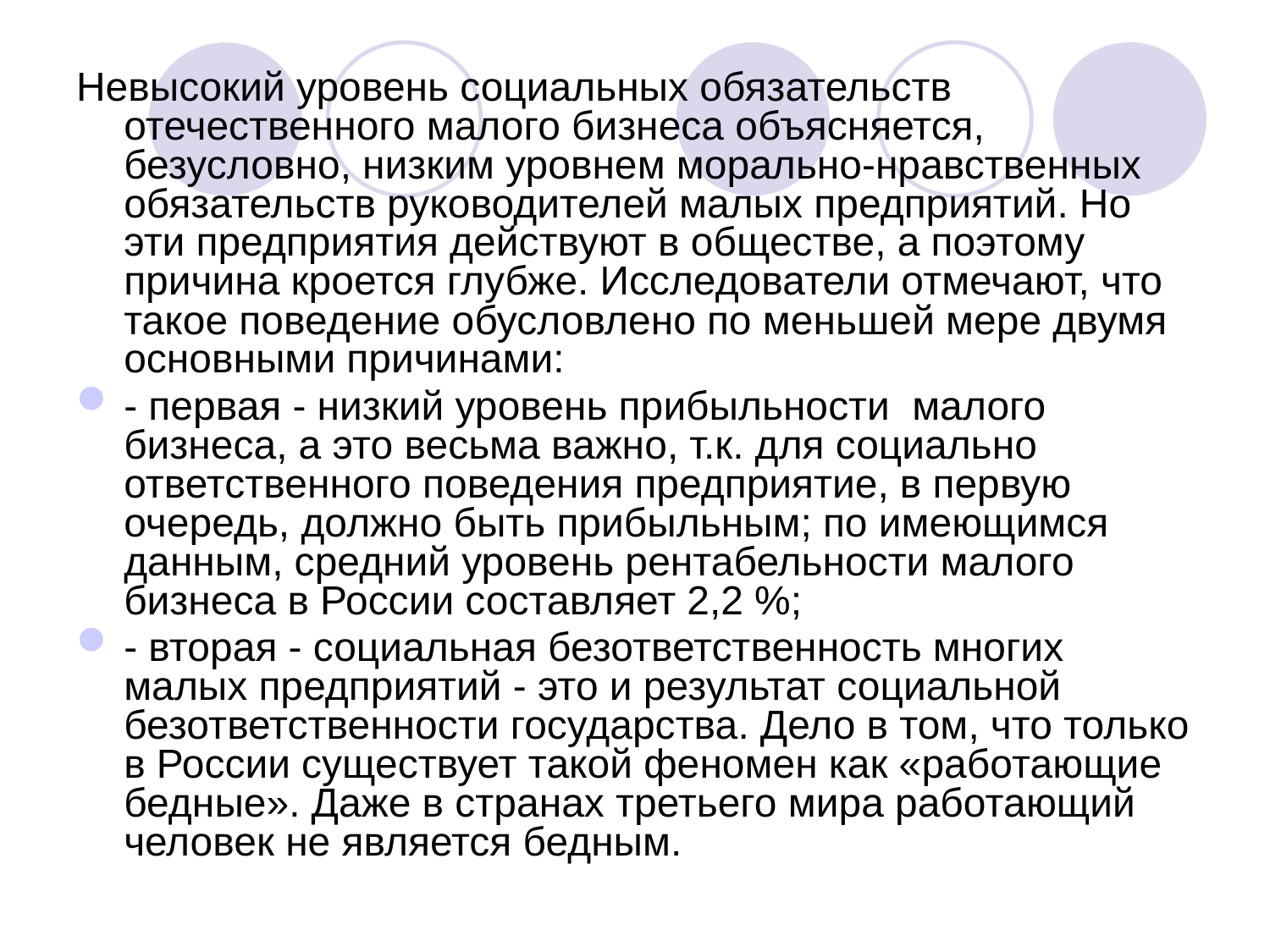

Невысокий уровень социальных обязательств отечественного малого бизнеса объясняется, безусловно, низким уровнем морально-нравственных обязательств руководителей малых предприятий. Но эти предприятия действуют в обществе, а поэтому причина кроется глубже. Исследователи отмечают, что такое поведение обусловлено по меньшей мере двумя основными причинами:
- первая - низкий уровень прибыльности  малого бизнеса, а это весьма важно, т.к. для социально ответственного поведения предприятие, в первую очередь, должно быть прибыльным; по имеющимся данным, средний уровень рентабельности малого бизнеса в России составляет 2,2 %;
- вторая - социальная безответственность многих малых предприятий - это и результат социальной безответственности государства. Дело в том, что только в России существует такой феномен как «работающие бедные». Даже в странах третьего мира работающий человек не является бедным.